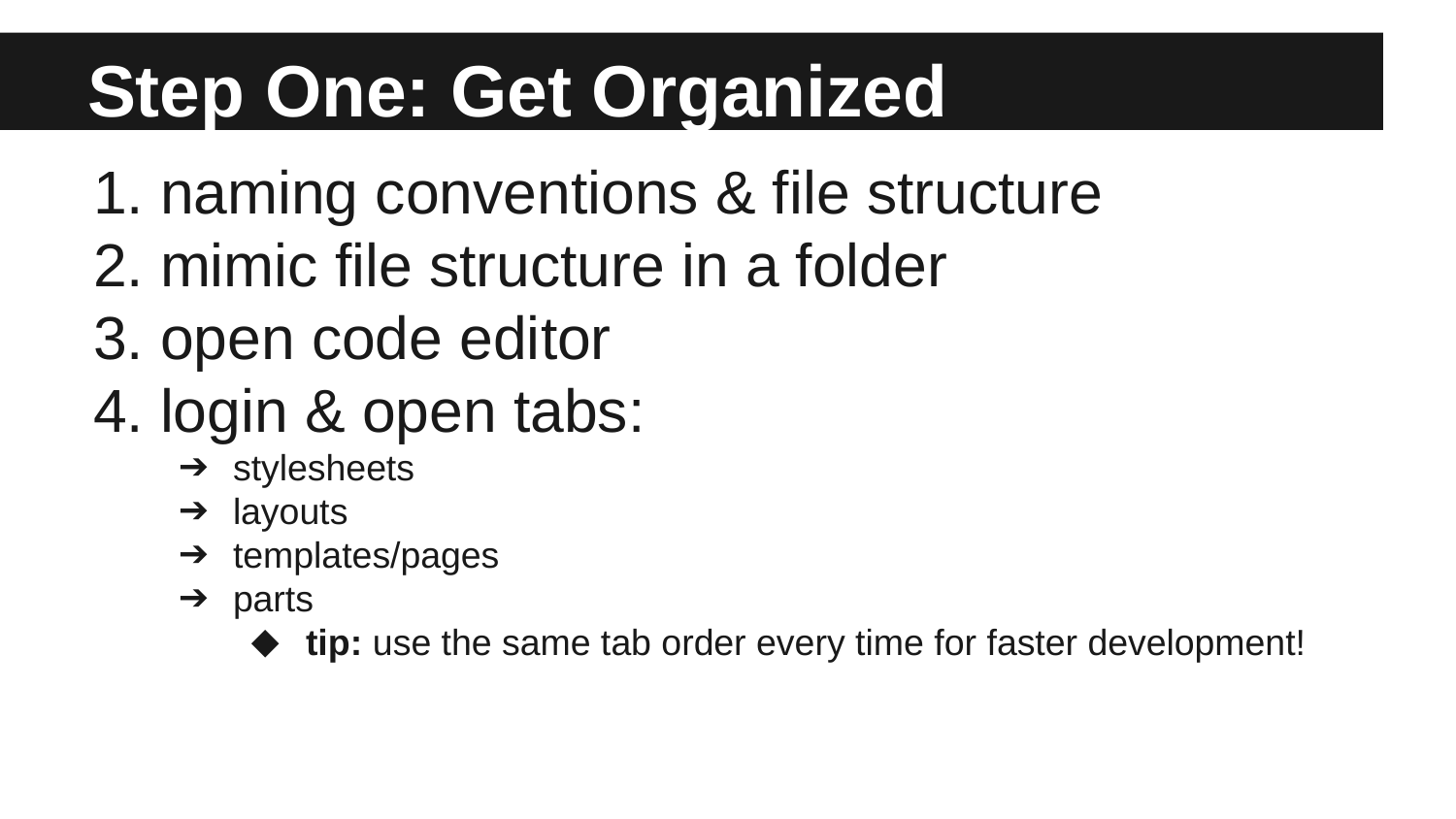

# Step One: Get Organized
naming conventions & file structure
mimic file structure in a folder
open code editor
login & open tabs:
stylesheets
layouts
templates/pages
parts
tip: use the same tab order every time for faster development!